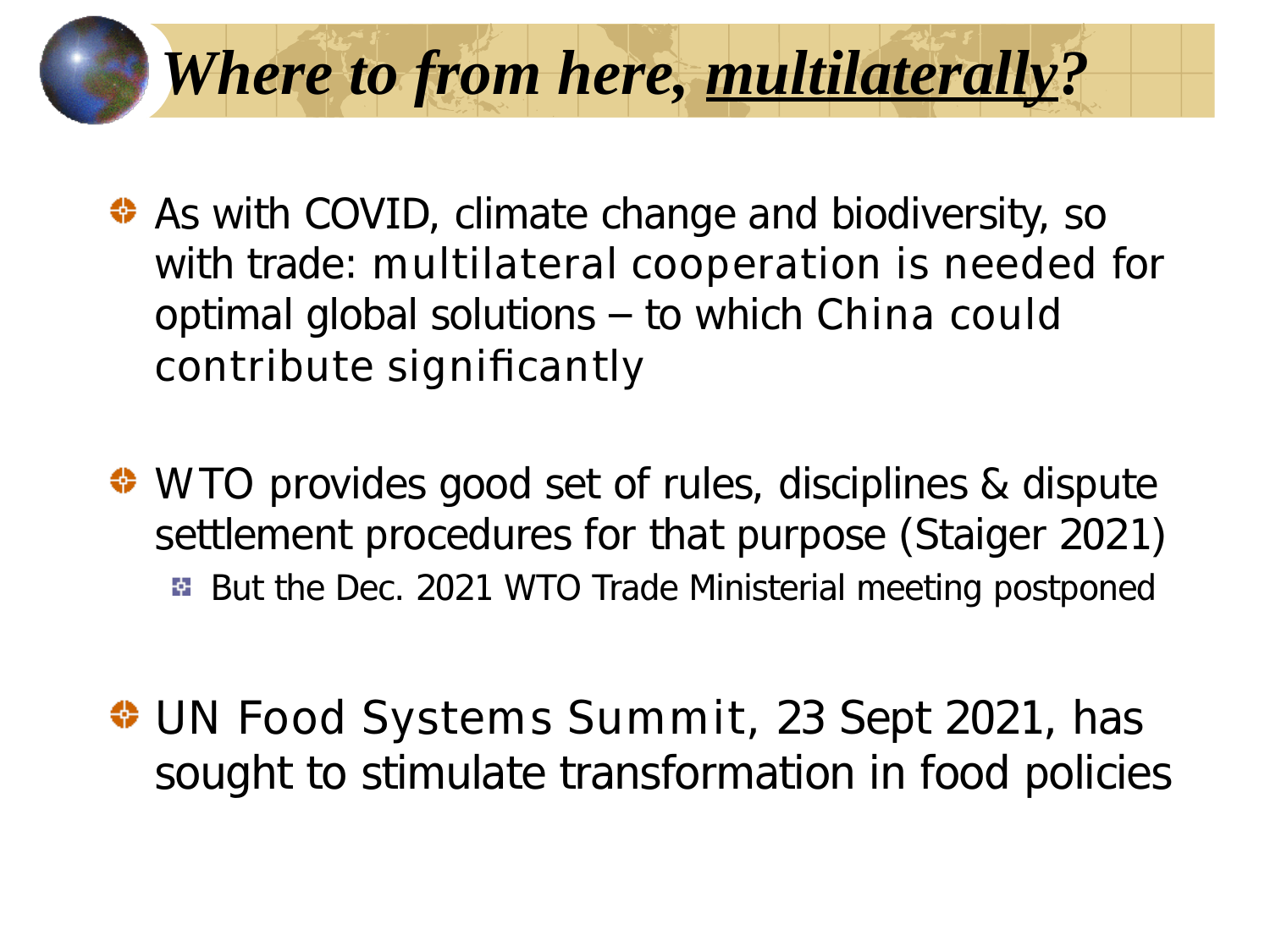

# Where to from here, multilaterally?
As with COVID, climate change and biodiversity, so with trade: multilateral cooperation is needed for optimal global solutions – to which China could contribute significantly

WTO provides good set of rules, disciplines & dispute settlement procedures for that purpose (Staiger 2021)
But the Dec. 2021 WTO Trade Ministerial meeting postponed

UN Food Systems Summit, 23 Sept 2021, has sought to stimulate transformation in food policies